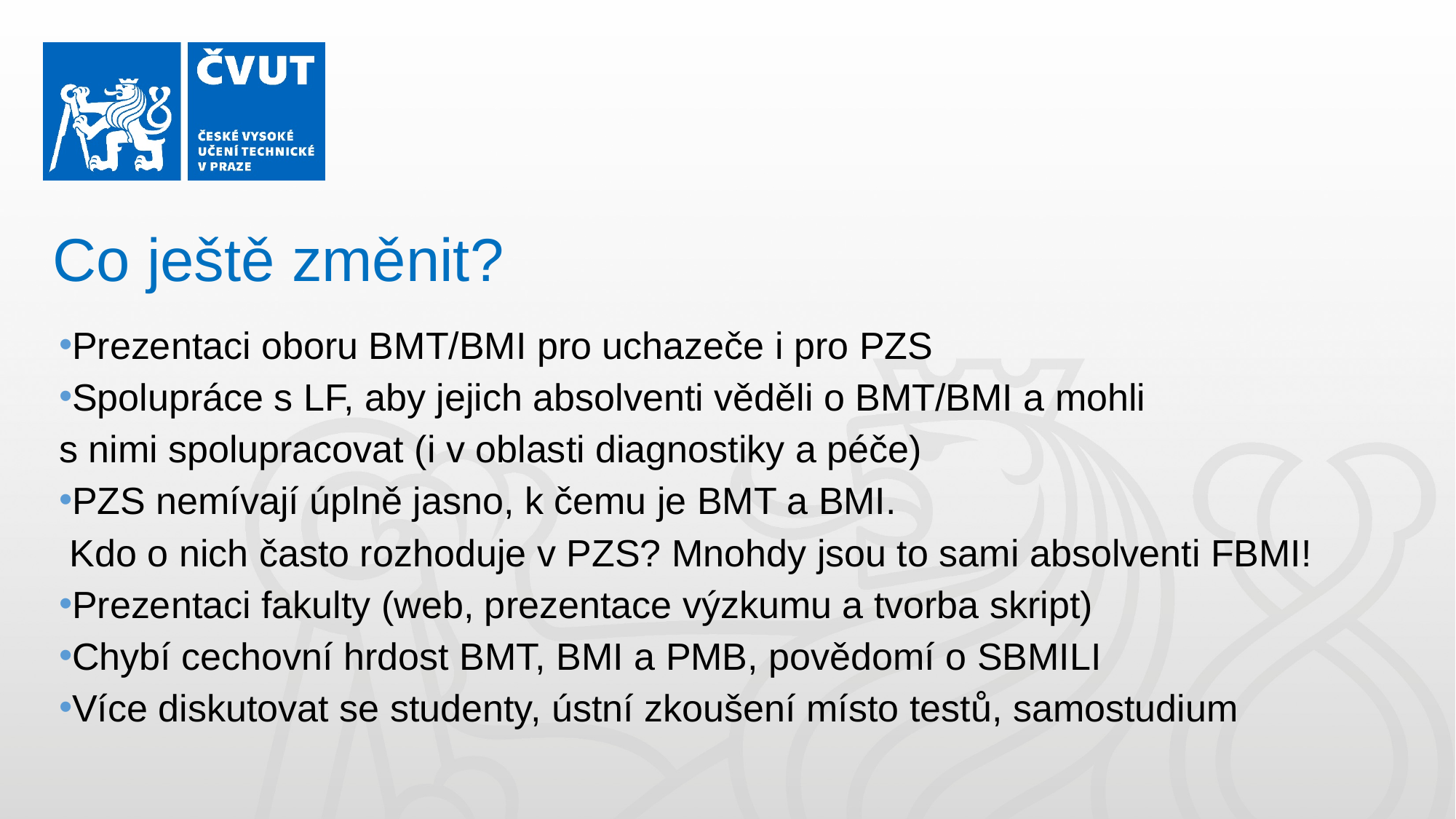

Co ještě změnit?
Prezentaci oboru BMT/BMI pro uchazeče i pro PZS
Spolupráce s LF, aby jejich absolventi věděli o BMT/BMI a mohli
s nimi spolupracovat (i v oblasti diagnostiky a péče)
PZS nemívají úplně jasno, k čemu je BMT a BMI.
 Kdo o nich často rozhoduje v PZS? Mnohdy jsou to sami absolventi FBMI!
Prezentaci fakulty (web, prezentace výzkumu a tvorba skript)
Chybí cechovní hrdost BMT, BMI a PMB, povědomí o SBMILI
Více diskutovat se studenty, ústní zkoušení místo testů, samostudium